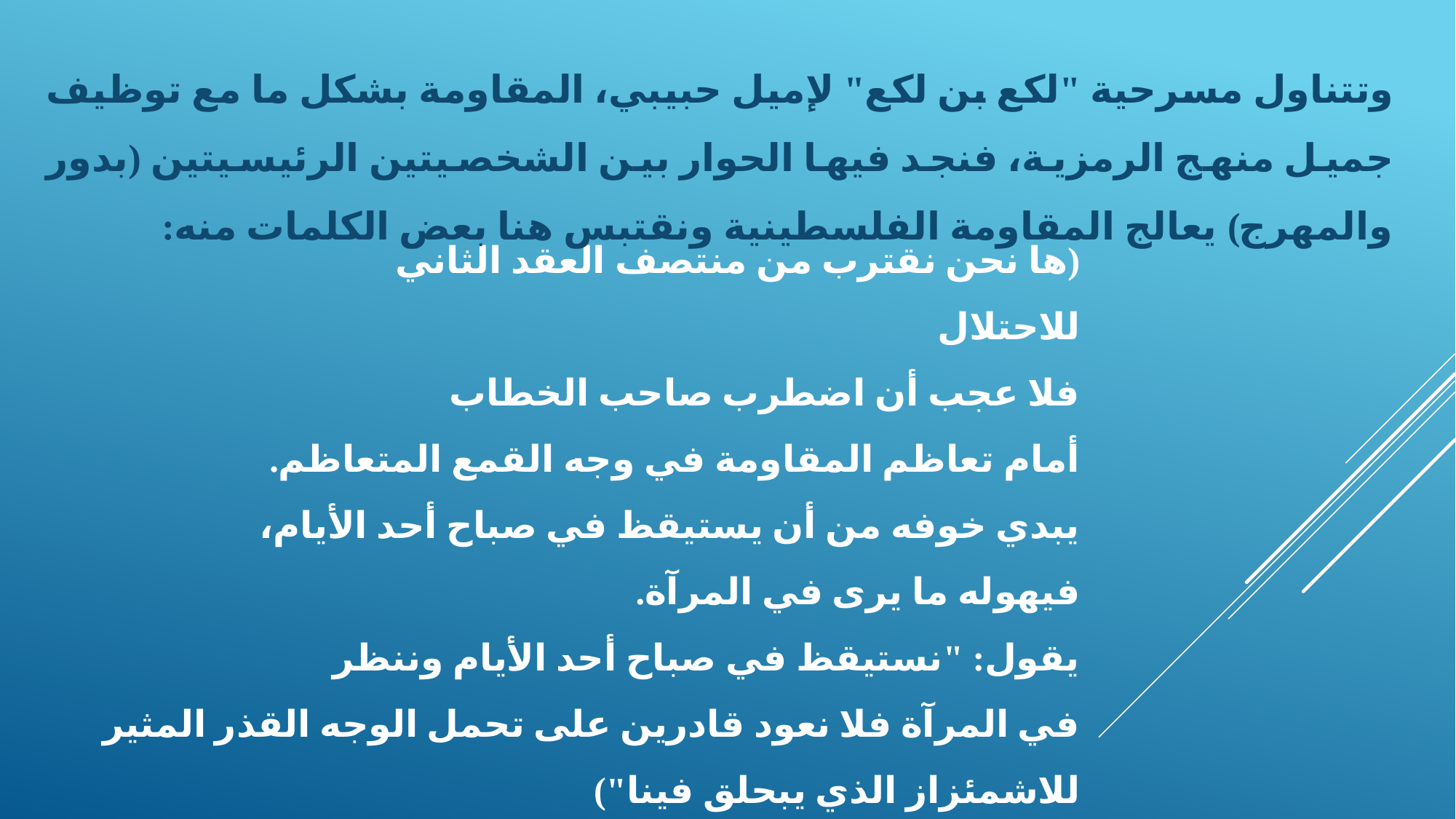

وتتناول مسرحية "لكع بن لكع" لإميل حبيبي، المقاومة بشكل ما مع توظيف جميل منهج الرمزية، فنجد فيها الحوار بين الشخصيتين الرئيسيتين (بدور والمهرج) يعالج المقاومة الفلسطينية ونقتبس هنا بعض الكلمات منه:
# (ها نحن نقترب من منتصف العقد الثاني للاحتلال فلا عجب أن اضطرب صاحب الخطاب أمام تعاظم المقاومة في وجه القمع المتعاظم. يبدي خوفه من أن يستيقظ في صباح أحد الأيام، فيهوله ما يرى في المرآة. يقول: "نستيقظ في صباح أحد الأيام وننظر في المرآة فلا نعود قادرين على تحمل الوجه القذر المثير للاشمئزاز الذي يبحلق فينا")